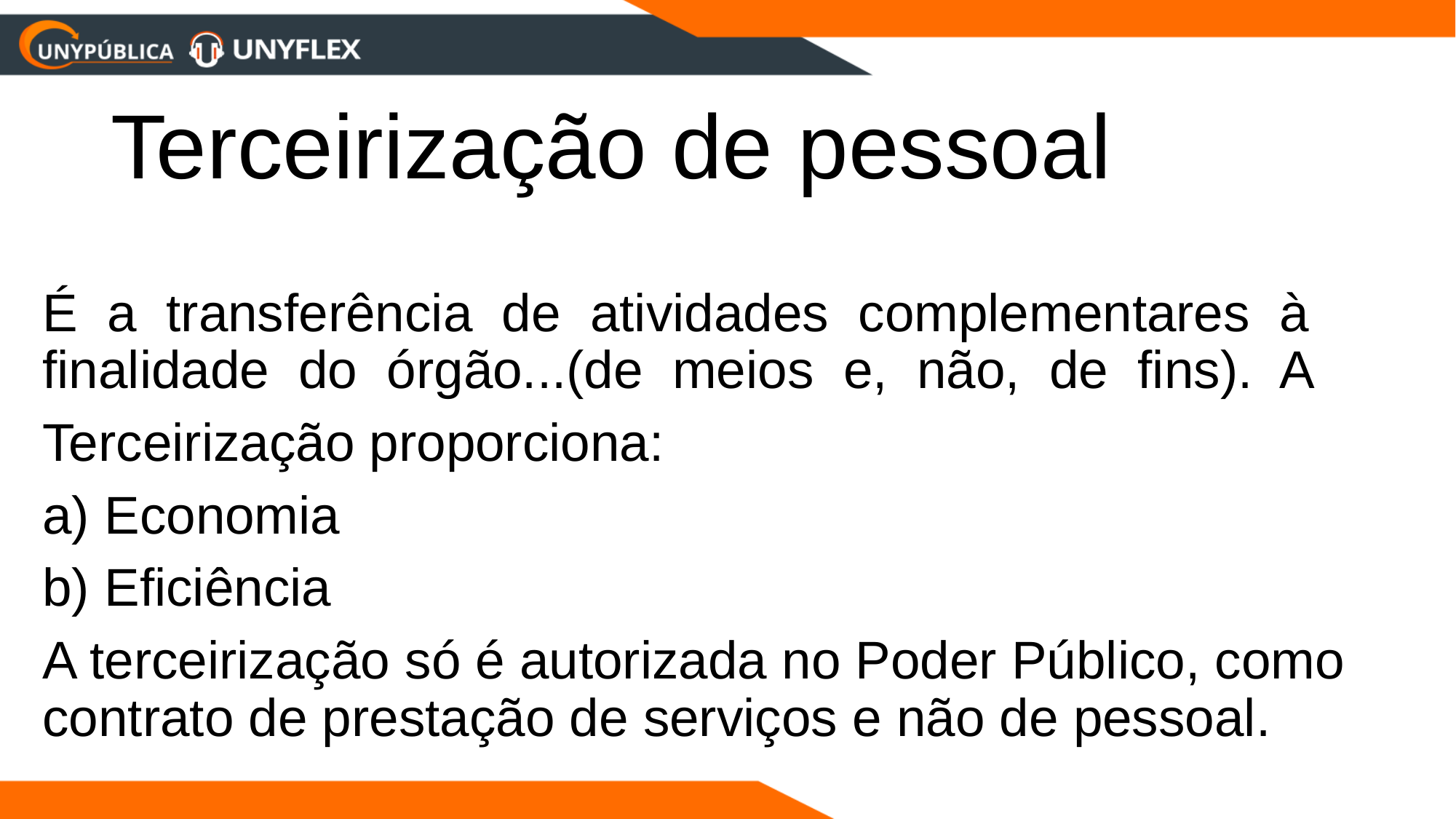

# Terceirização de pessoal

É  a  transferência  de  atividades  complementares  à  finalidade  do  órgão...(de  meios  e,  não,  de  fins).  A
Terceirização proporciona:
a) Economia
b) Eficiência
A terceirização só é autorizada no Poder Público, como contrato de prestação de serviços e não de pessoal.